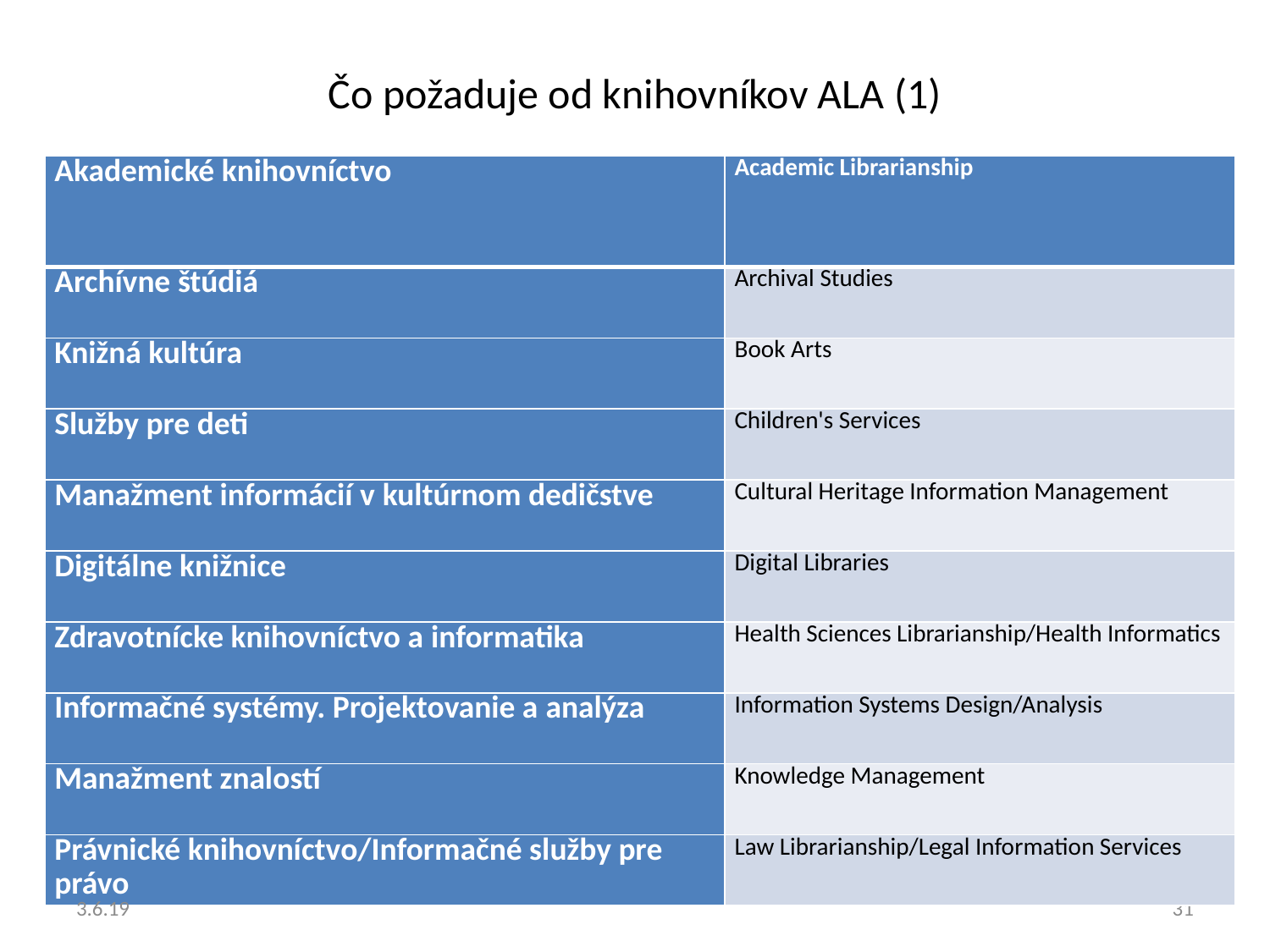

# Čo požaduje od knihovníkov ALA (1)
| Akademické knihovníctvo | Academic Librarianship |
| --- | --- |
| Archívne štúdiá | Archival Studies |
| Knižná kultúra | Book Arts |
| Služby pre deti | Children's Services |
| Manažment informácií v kultúrnom dedičstve | Cultural Heritage Information Management |
| Digitálne knižnice | Digital Libraries |
| Zdravotnícke knihovníctvo a informatika | Health Sciences Librarianship/Health Informatics |
| Informačné systémy. Projektovanie a analýza | Information Systems Design/Analysis |
| Manažment znalostí | Knowledge Management |
| Právnické knihovníctvo/Informačné služby pre právo | Law Librarianship/Legal Information Services |
3.6.19
31